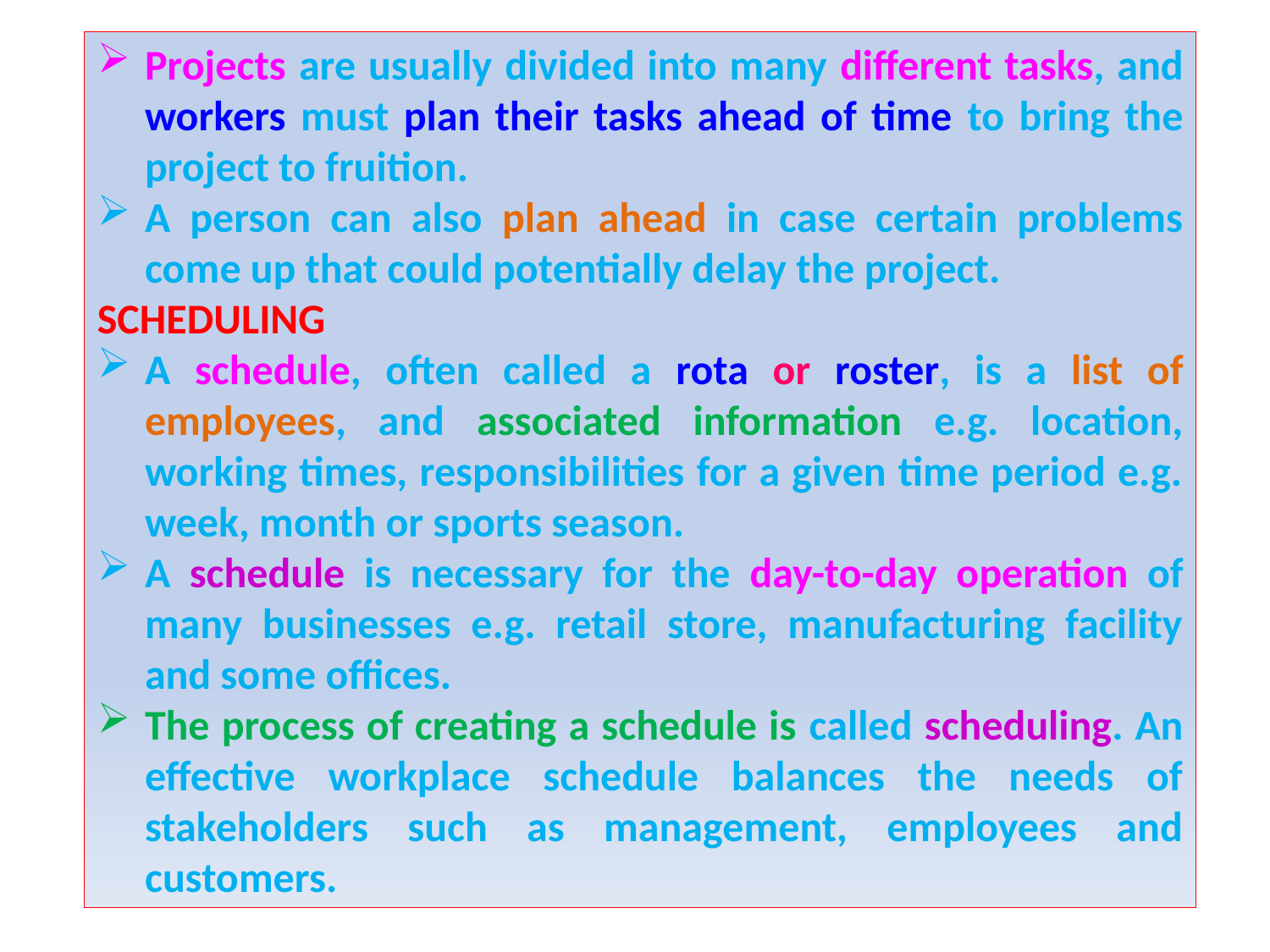

Projects are usually divided into many different tasks, and workers must plan their tasks ahead of time to bring the project to fruition.
A person can also plan ahead in case certain problems come up that could potentially delay the project.
SCHEDULING
A schedule, often called a rota or roster, is a list of employees, and associated information e.g. location, working times, responsibilities for a given time period e.g. week, month or sports season.
A schedule is necessary for the day-to-day operation of many businesses e.g. retail store, manufacturing facility and some offices.
The process of creating a schedule is called scheduling. An effective workplace schedule balances the needs of stakeholders such as management, employees and customers.